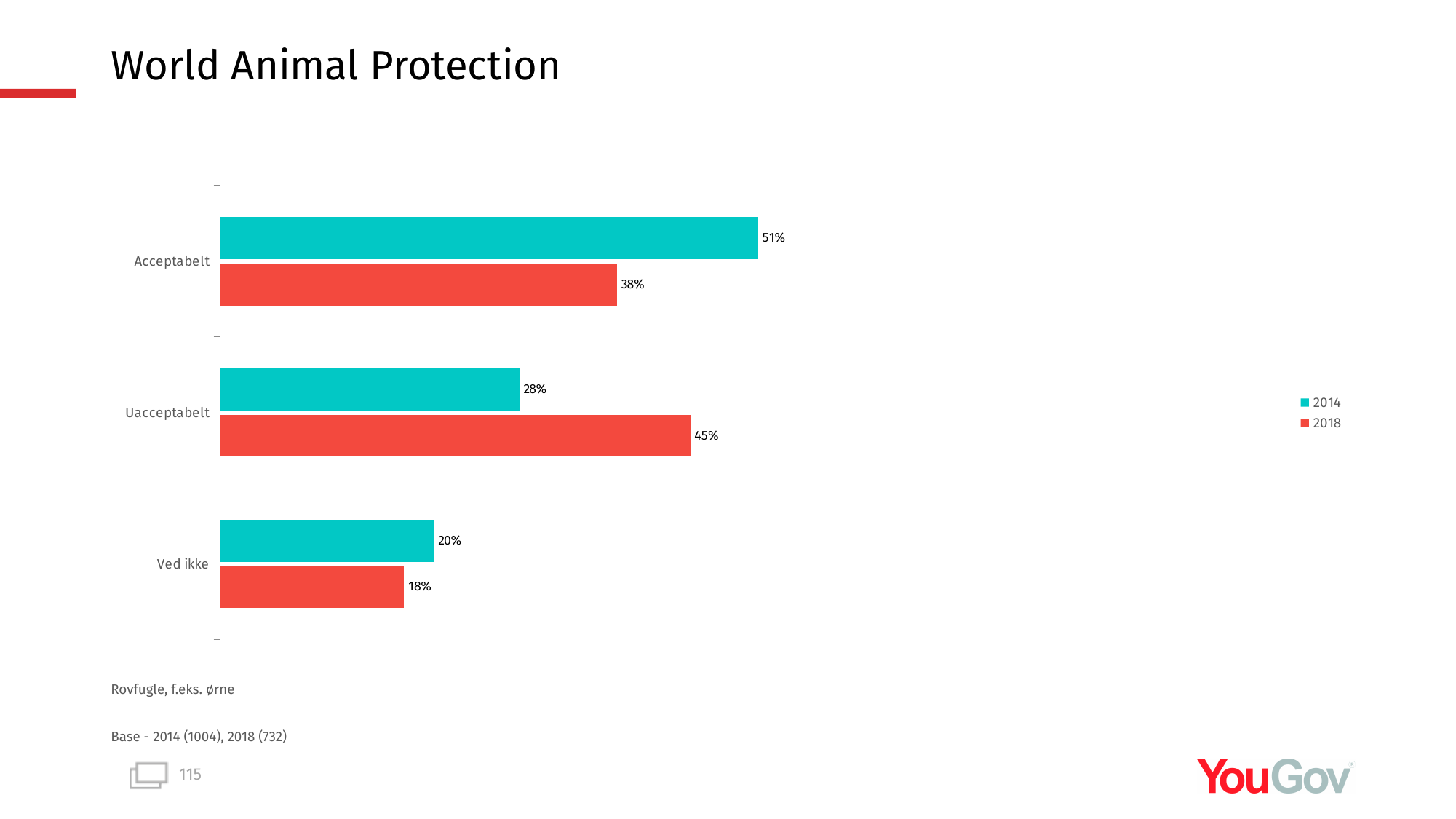

# World Animal Protection

### Chart

| Category | 2018 | 2014 |
|---|---|---|
| Ved ikke | 0.1751 | 0.2036 |
| Uacceptabelt | 0.4472 | 0.2846 |
| Acceptabelt | 0.3777 | 0.5118 |
Rovfugle, f.eks. ørne
Base - 2014 (1004), 2018 (732)